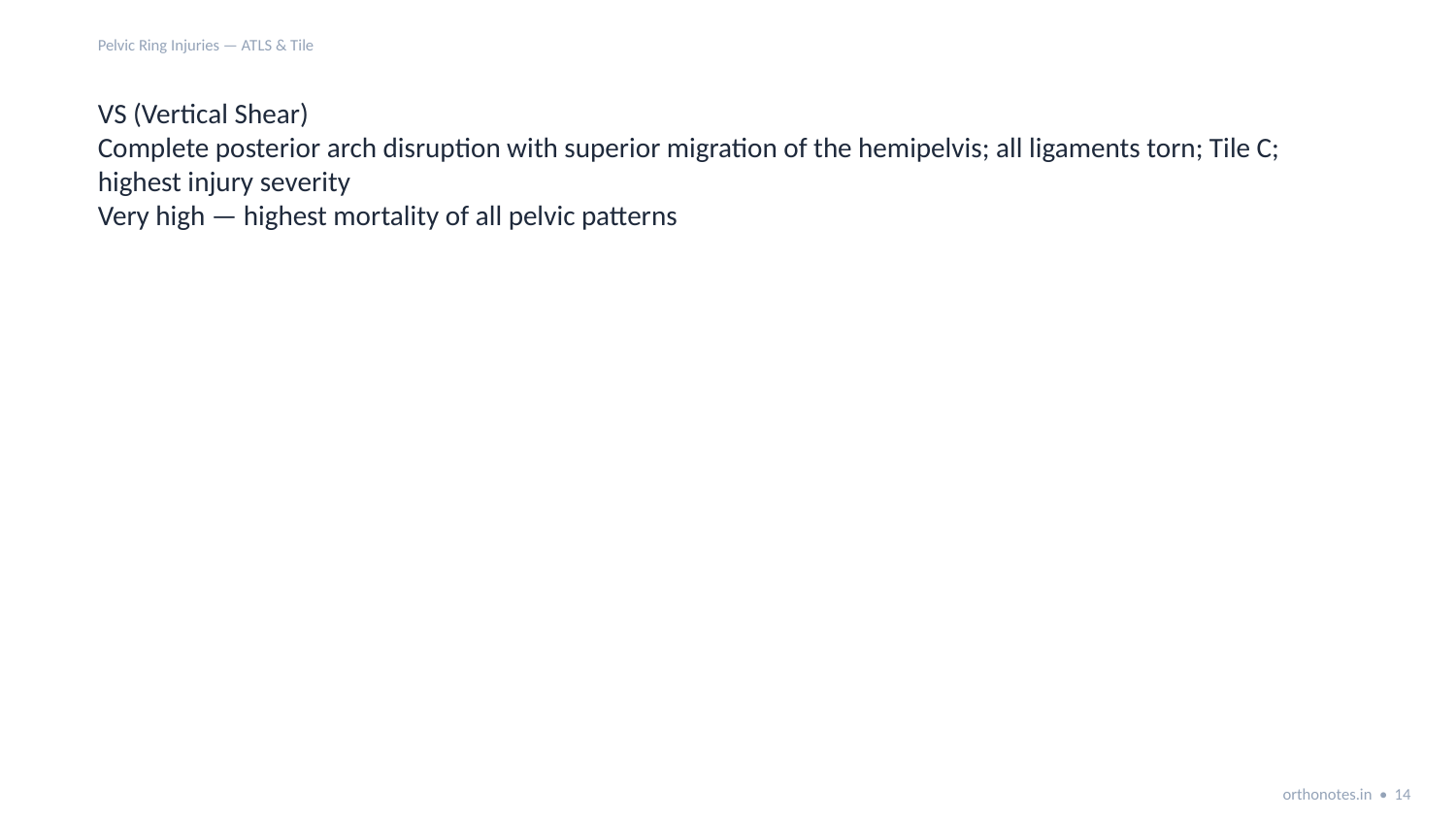

Pelvic Ring Injuries — ATLS & Tile
VS (Vertical Shear)
Complete posterior arch disruption with superior migration of the hemipelvis; all ligaments torn; Tile C; highest injury severity
Very high — highest mortality of all pelvic patterns
orthonotes.in  •  14